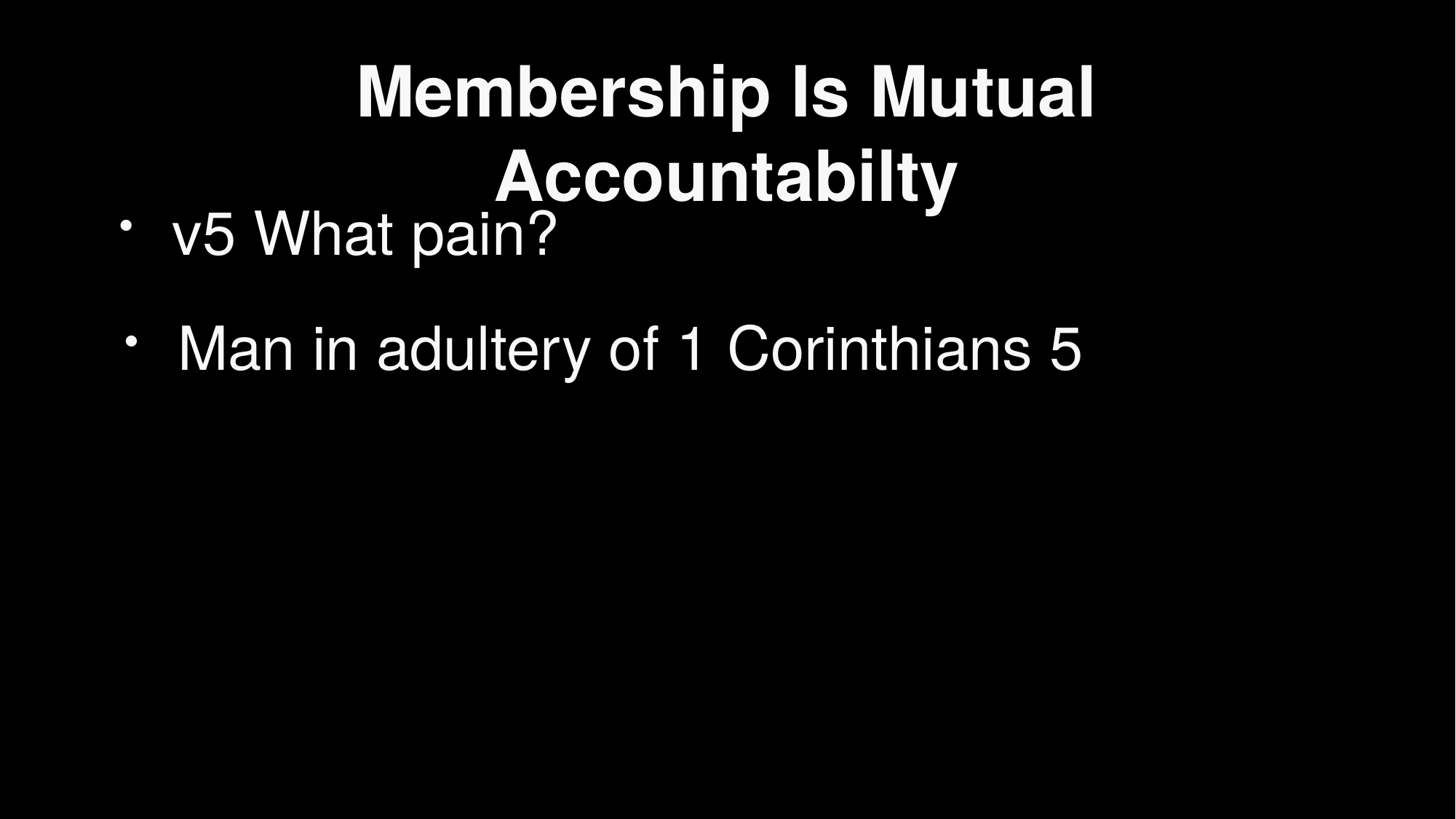

# Membership Is Mutual Accountabilty
 v5 What pain?
 Man in adultery of 1 Corinthians 5